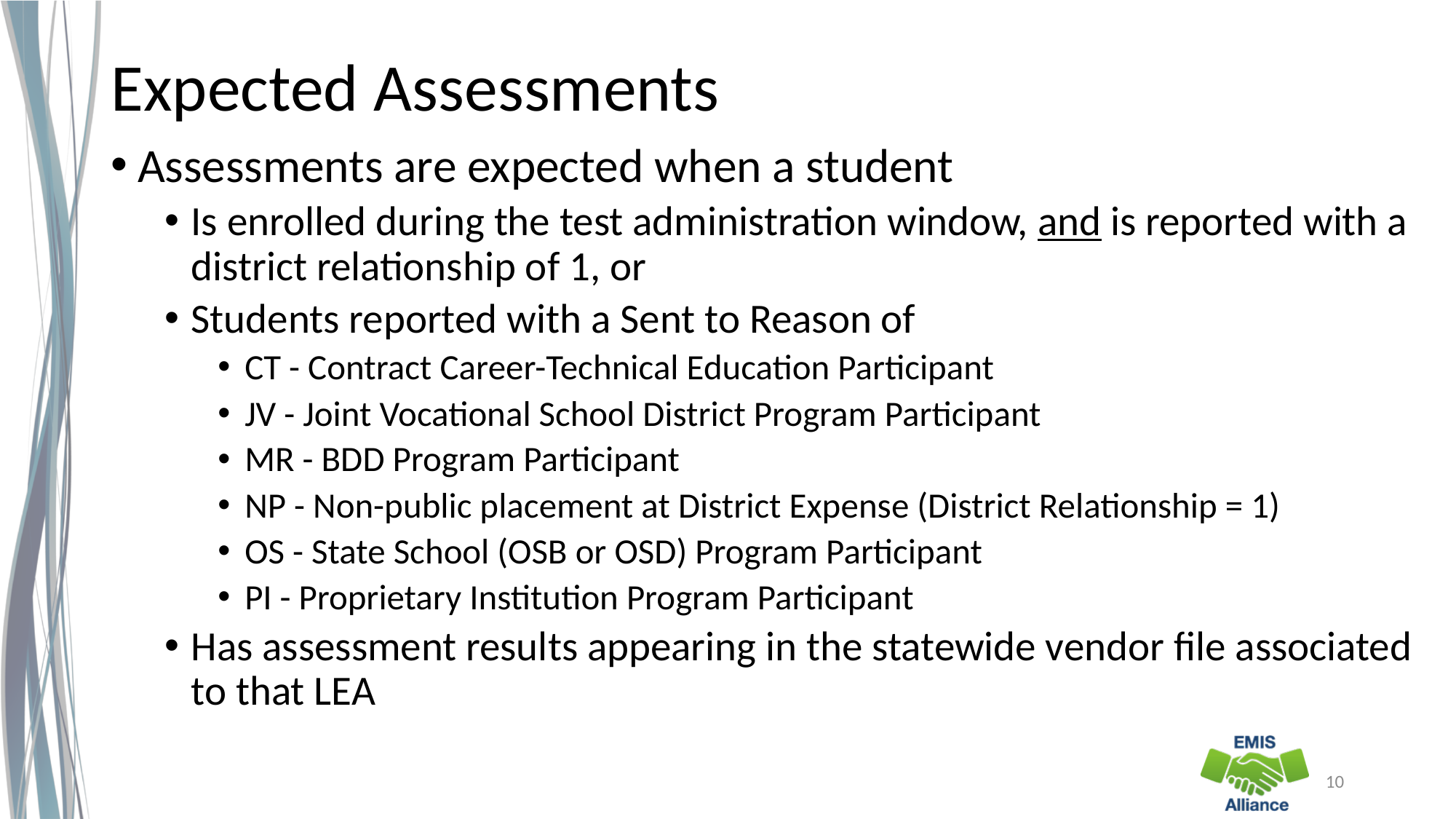

# Expected Assessments
Assessments are expected when a student
Is enrolled during the test administration window, and is reported with a district relationship of 1, or
Students reported with a Sent to Reason of
CT - Contract Career-Technical Education Participant
JV - Joint Vocational School District Program Participant
MR - BDD Program Participant
NP - Non-public placement at District Expense (District Relationship = 1)
OS - State School (OSB or OSD) Program Participant
PI - Proprietary Institution Program Participant
Has assessment results appearing in the statewide vendor file associated to that LEA

10